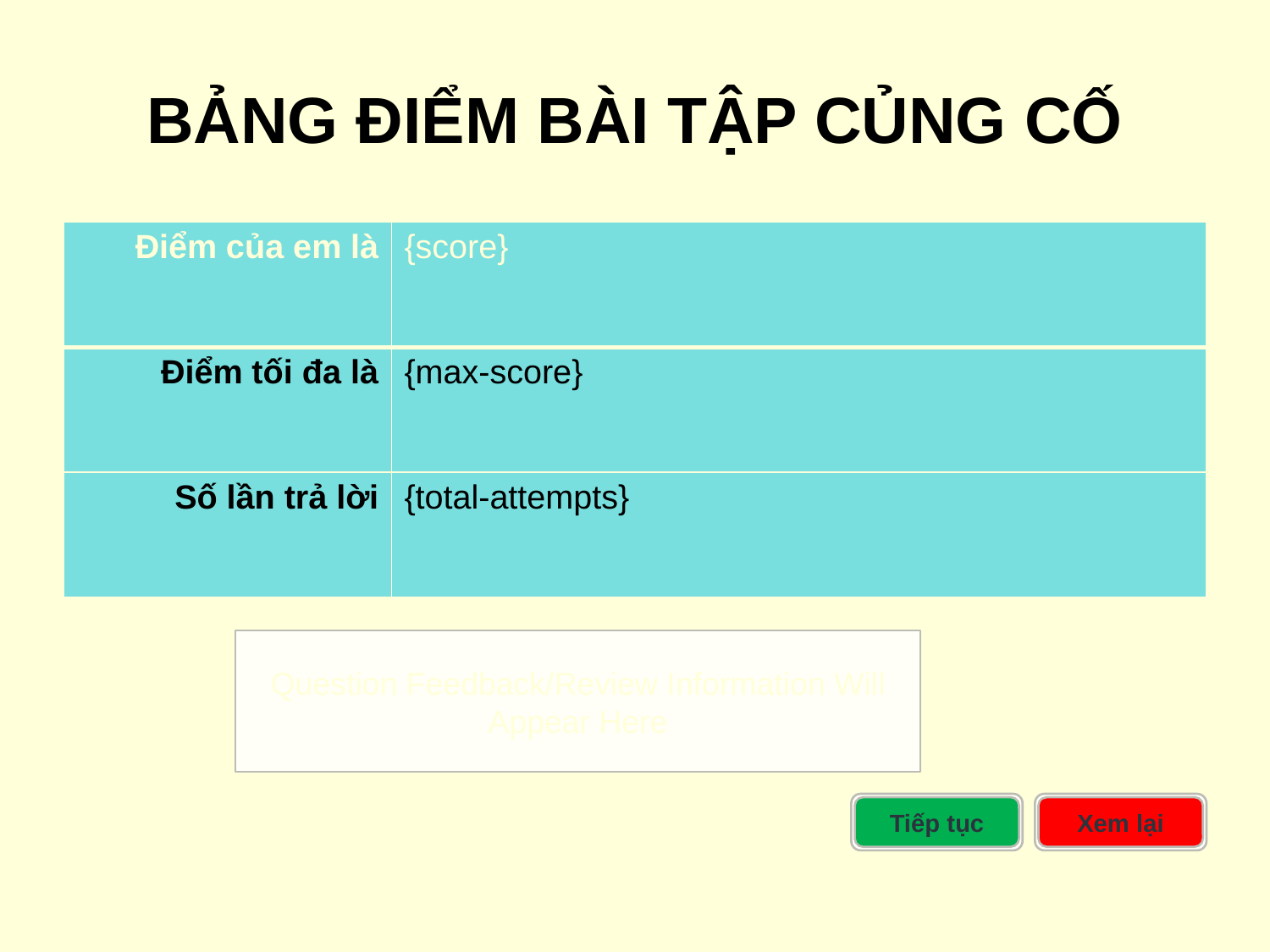

# BẢNG ĐIỂM BÀI TẬP CỦNG CỐ
| Điểm của em là | {score} |
| --- | --- |
| Điểm tối đa là | {max-score} |
| Số lần trả lời | {total-attempts} |
Question Feedback/Review Information Will Appear Here

Tiếp tục

Xem lại